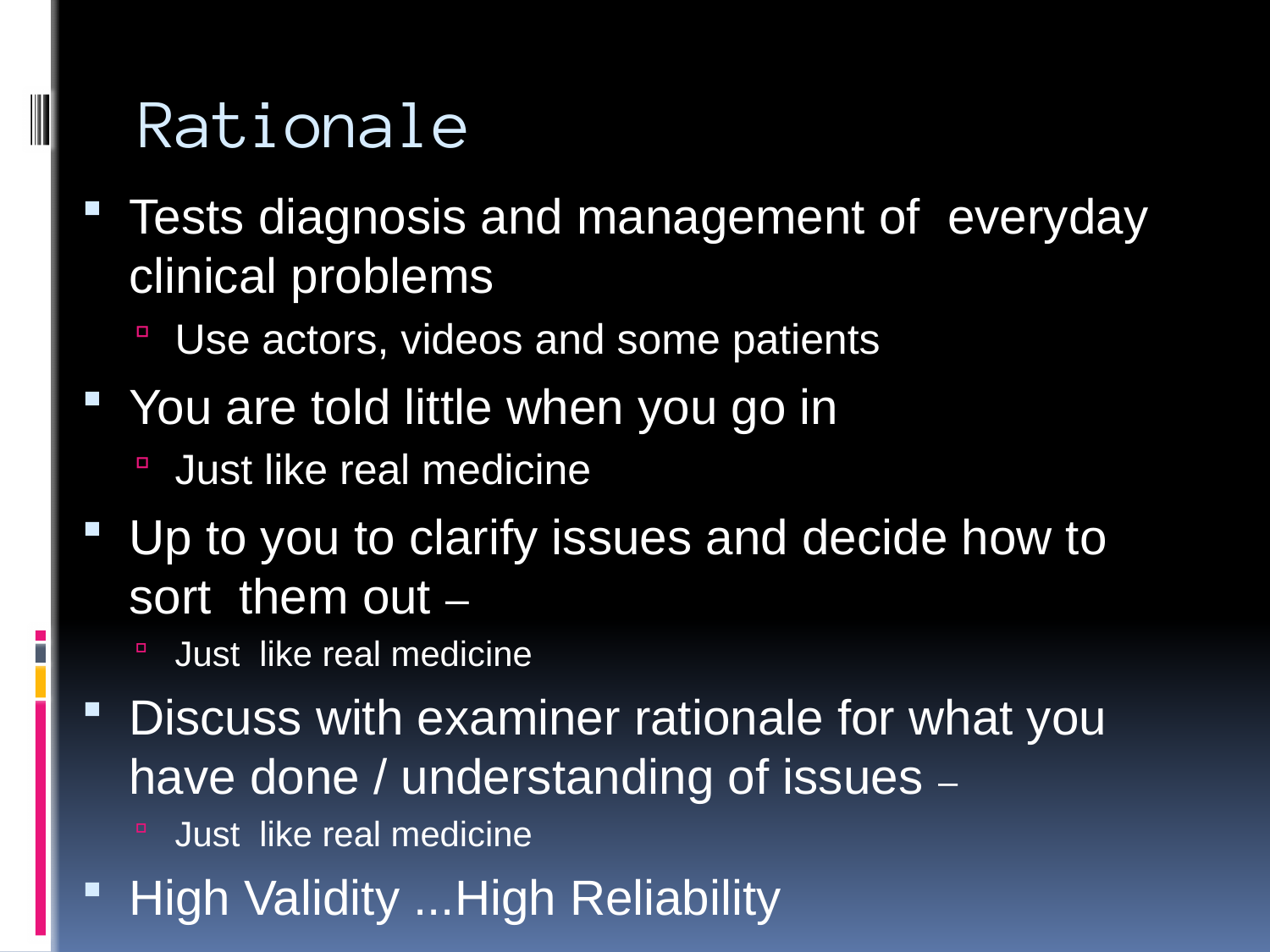

# Rationale
Tests diagnosis and management of  everyday clinical problems
Use actors, videos and some patients
You are told little when you go in
Just like real medicine
Up to you to clarify issues and decide how to sort  them out –
Just  like real medicine
Discuss with examiner rationale for what you have done / understanding of issues –
Just  like real medicine
High Validity ...High Reliability